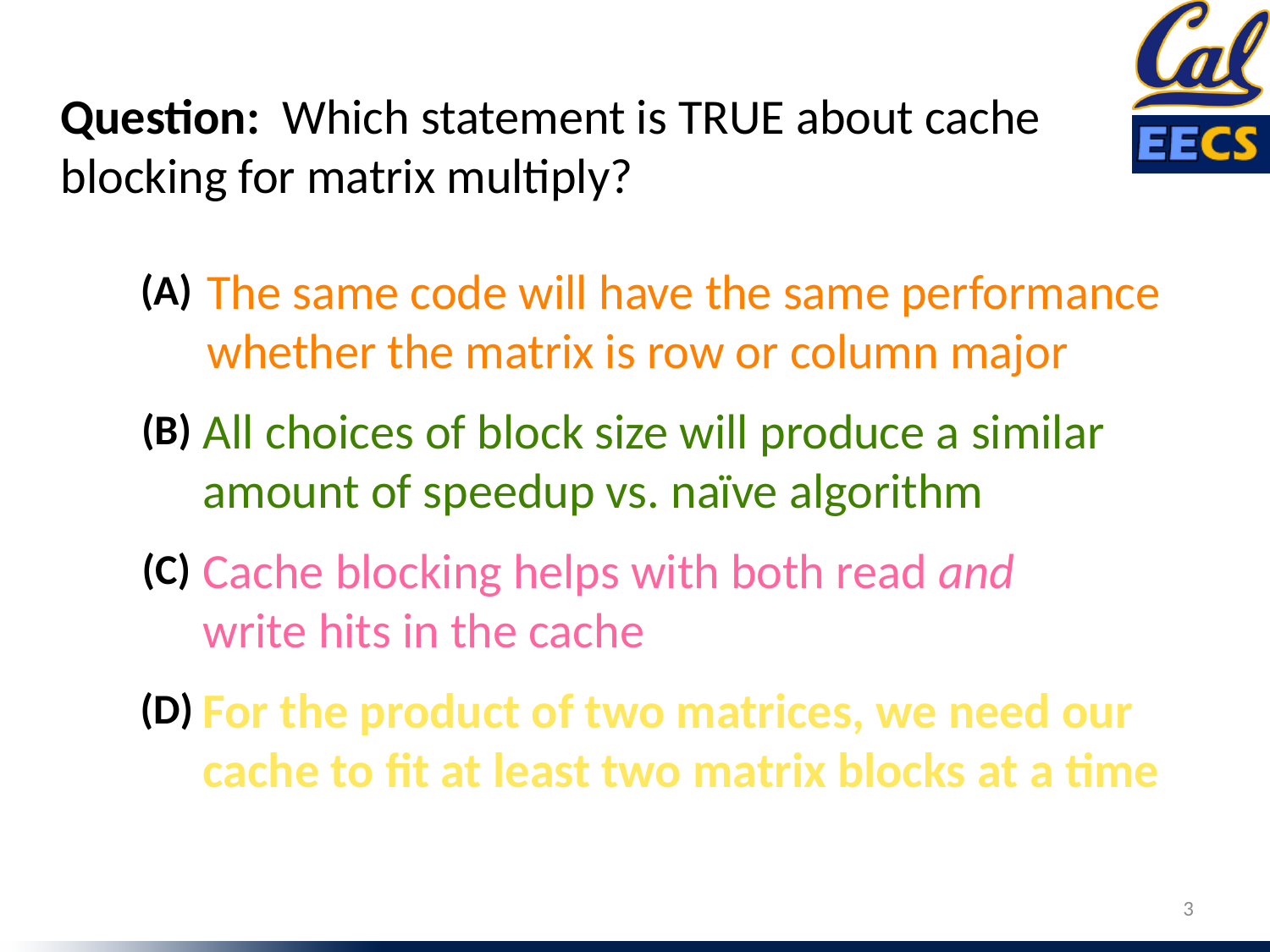

Question:  Which statement is TRUE about cache blocking for matrix multiply?
The same code will have the same performance whether the matrix is row or column major
(A)
All choices of block size will produce a similar amount of speedup vs. naïve algorithm
(B)
Cache blocking helps with both read and write hits in the cache
(C)
For the product of two matrices, we need our cache to fit at least two matrix blocks at a time
(D)
3